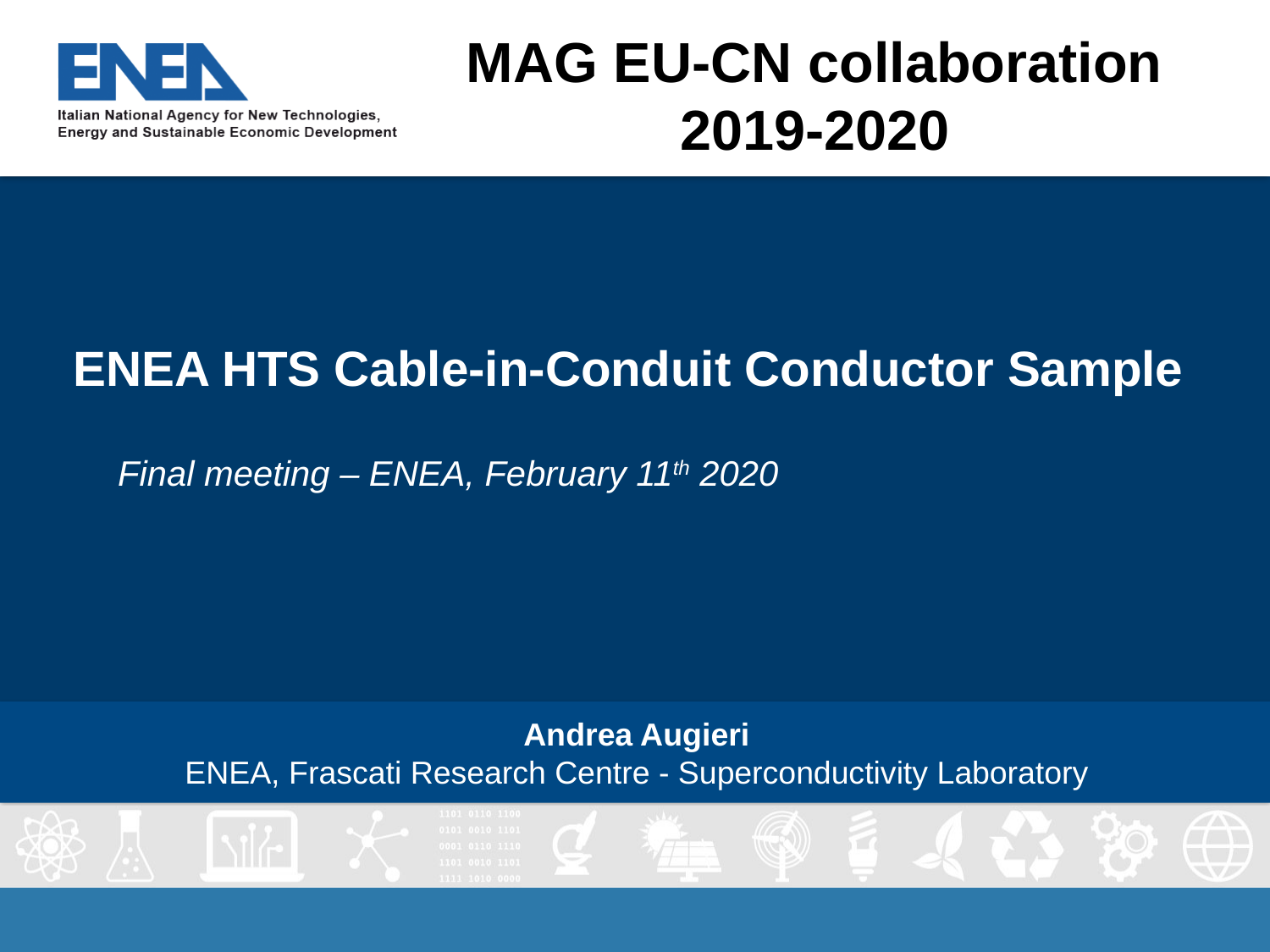

# MAG EU-CN collaboration 2019-2020
ENEA HTS Cable-in-Conduit Conductor Sample
Final meeting – ENEA, February 11th 2020
Andrea Augieri
ENEA, Frascati Research Centre - Superconductivity Laboratory